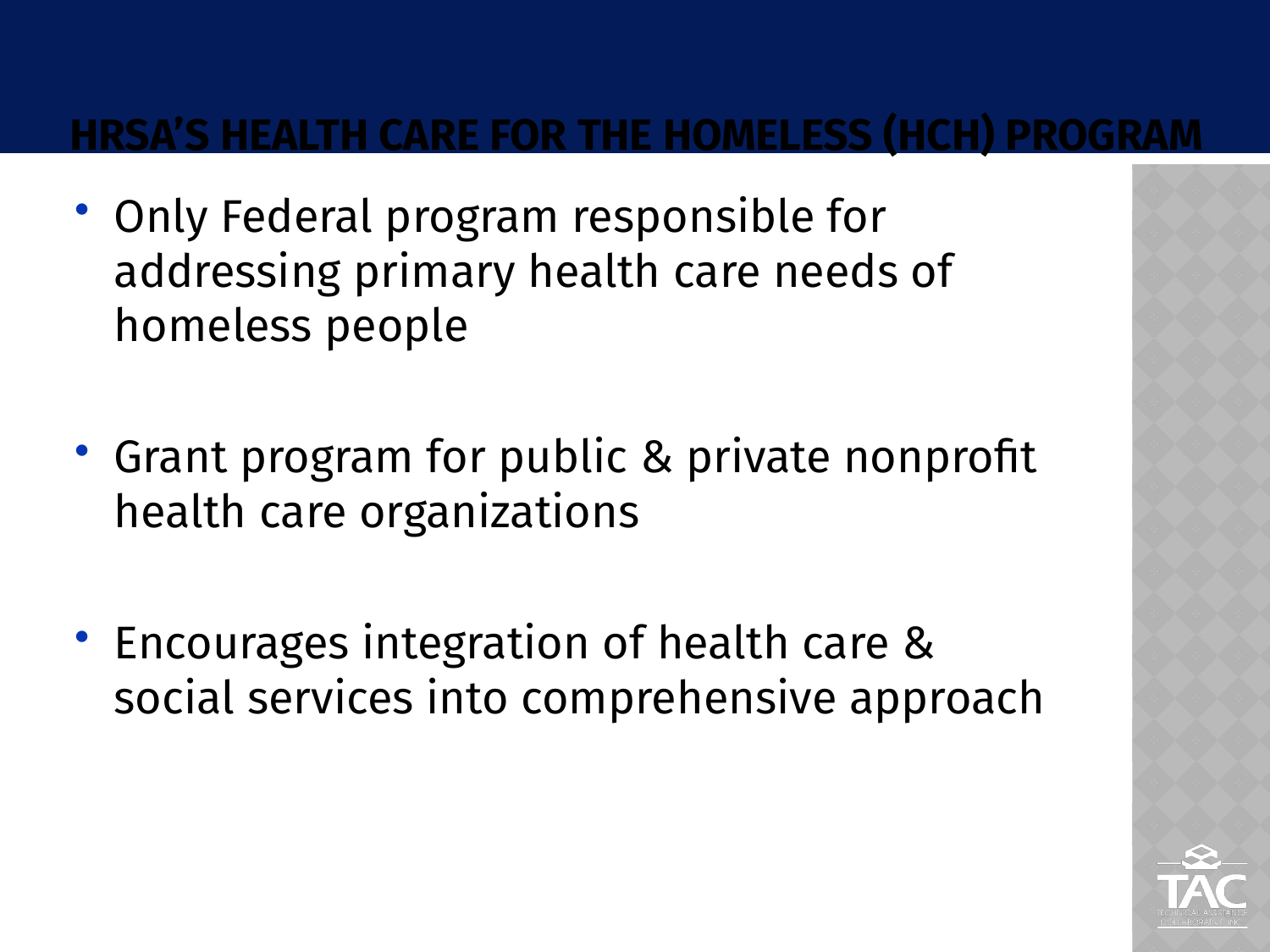

# HRSA’s Health Care for the Homeless (HCH) Program
Only Federal program responsible for addressing primary health care needs of homeless people

Grant program for public & private nonprofit health care organizations

Encourages integration of health care & social services into comprehensive approach